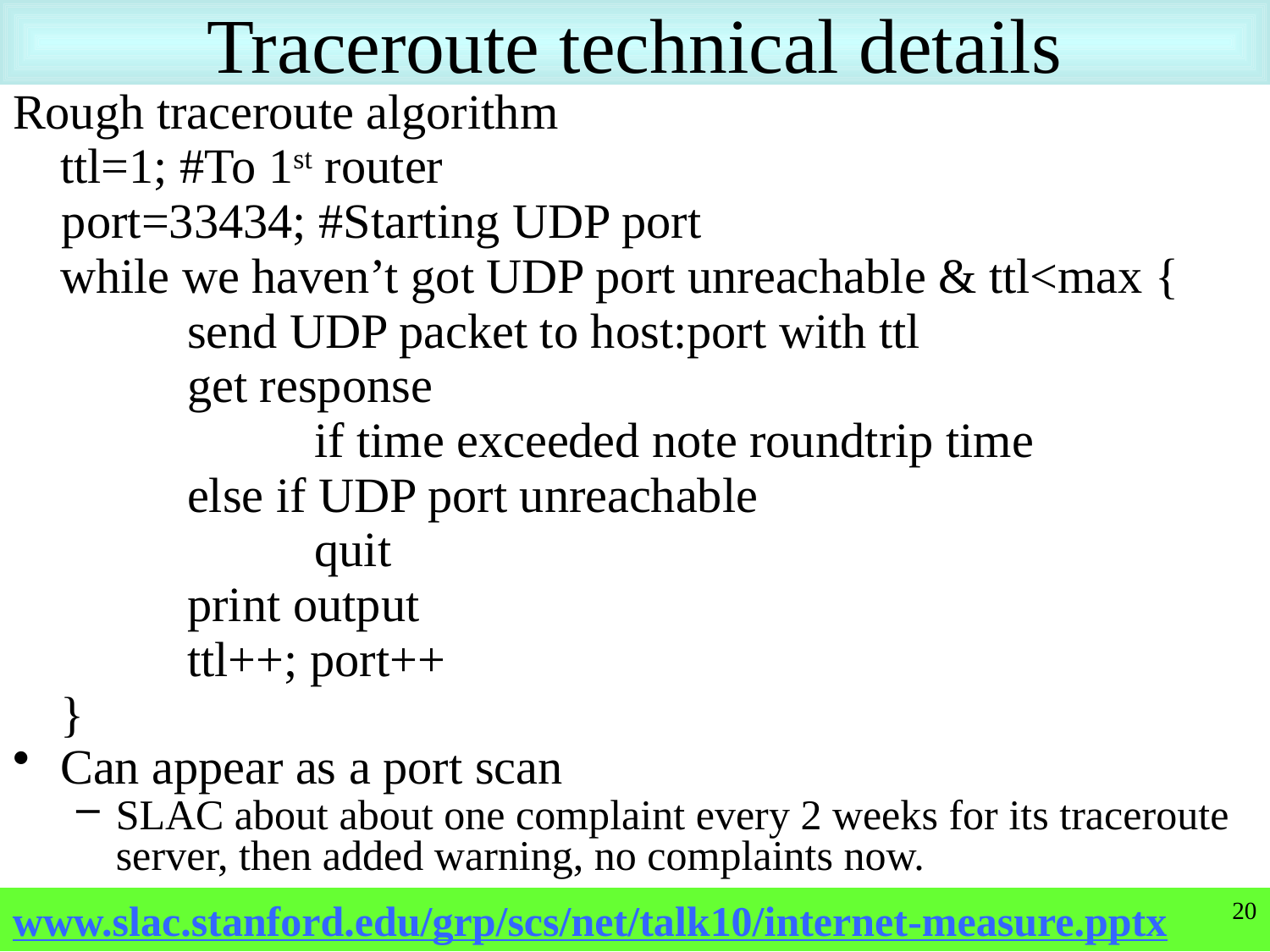

# Traceroute technical details
Rough traceroute algorithm
	ttl=1; #To 1st router
    port=33434; #Starting UDP port
	while we haven’t got UDP port unreachable & ttl<max {
		send UDP packet to host:port with ttl
		get response
			if time exceeded note roundtrip time
		else if UDP port unreachable
			quit
		print output
		ttl++; port++
	}
Can appear as a port scan
SLAC about about one complaint every 2 weeks for its traceroute server, then added warning, no complaints now.

20